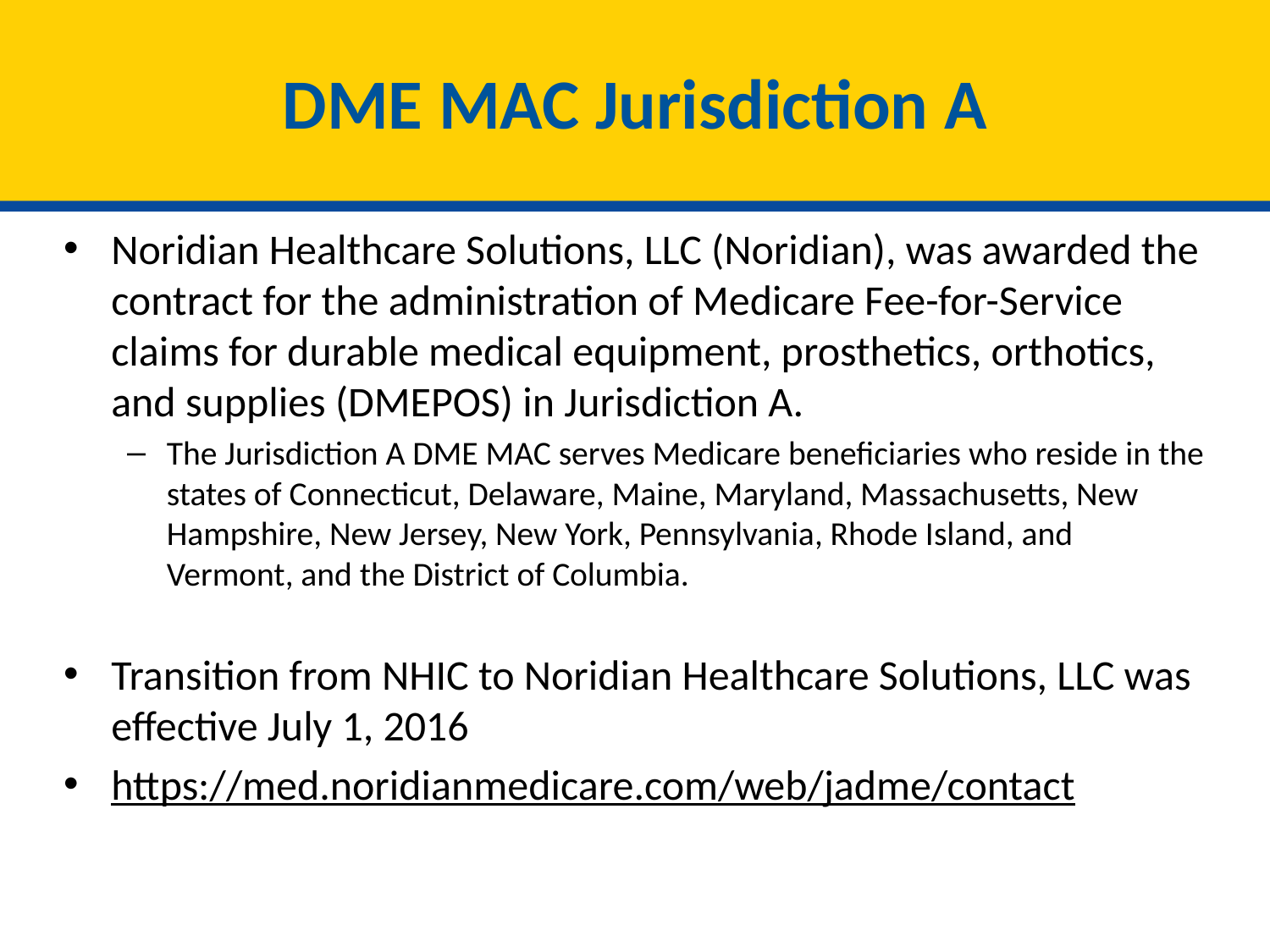

# DME MAC Jurisdiction A
Noridian Healthcare Solutions, LLC (Noridian), was awarded the contract for the administration of Medicare Fee-for-Service claims for durable medical equipment, prosthetics, orthotics, and supplies (DMEPOS) in Jurisdiction A.
The Jurisdiction A DME MAC serves Medicare beneficiaries who reside in the states of Connecticut, Delaware, Maine, Maryland, Massachusetts, New Hampshire, New Jersey, New York, Pennsylvania, Rhode Island, and Vermont, and the District of Columbia.

Transition from NHIC to Noridian Healthcare Solutions, LLC was effective July 1, 2016
https://med.noridianmedicare.com/web/jadme/contact